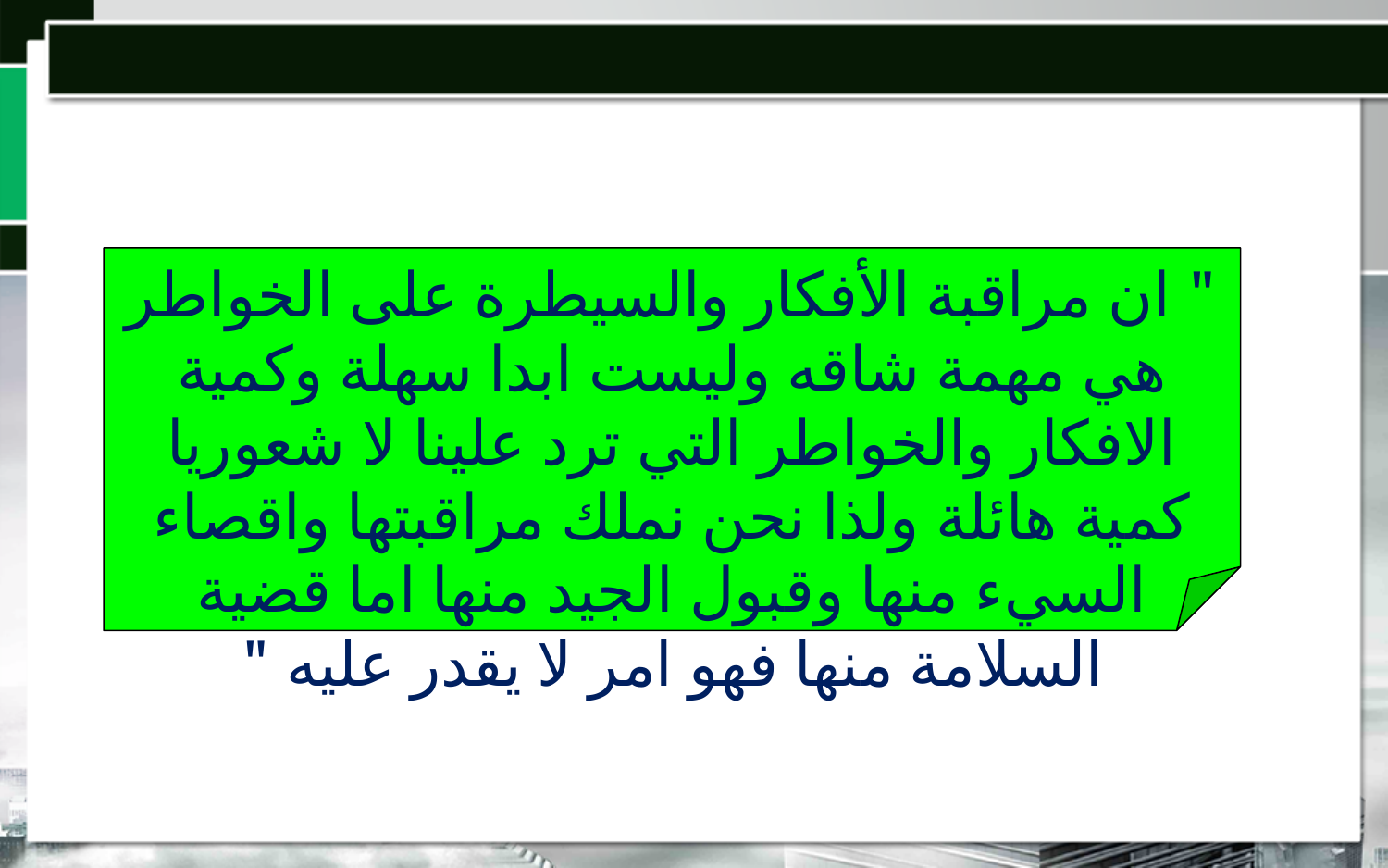

" ان مراقبة الأفكار والسيطرة على الخواطر هي مهمة شاقه وليست ابدا سهلة وكمية الافكار والخواطر التي ترد علينا لا شعوريا كمية هائلة ولذا نحن نملك مراقبتها واقصاء السيء منها وقبول الجيد منها اما قضية السلامة منها فهو امر لا يقدر عليه "